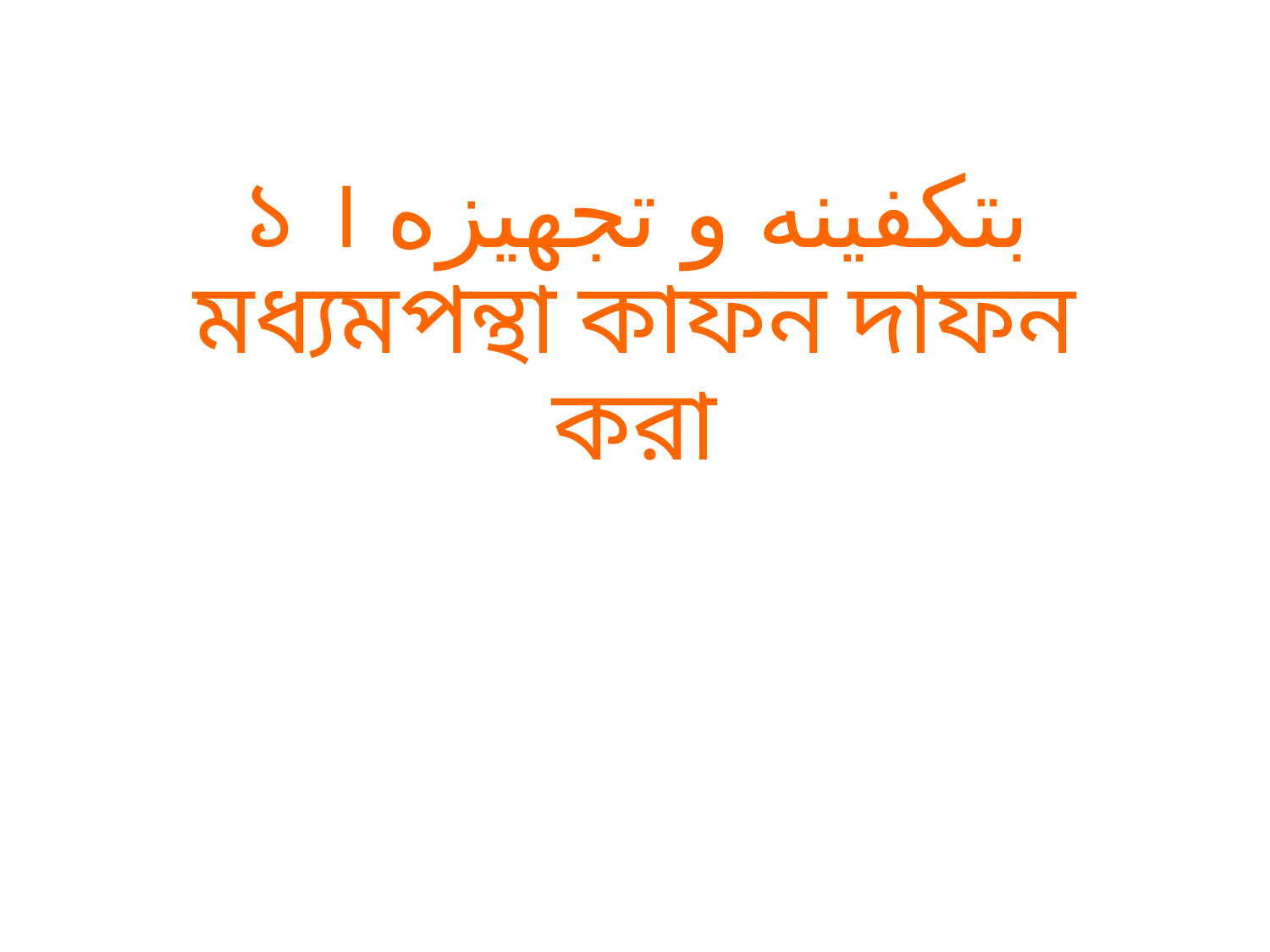

# ১ । بتكفينه و تجهيزه মধ্যমপন্থা কাফন দাফন করা